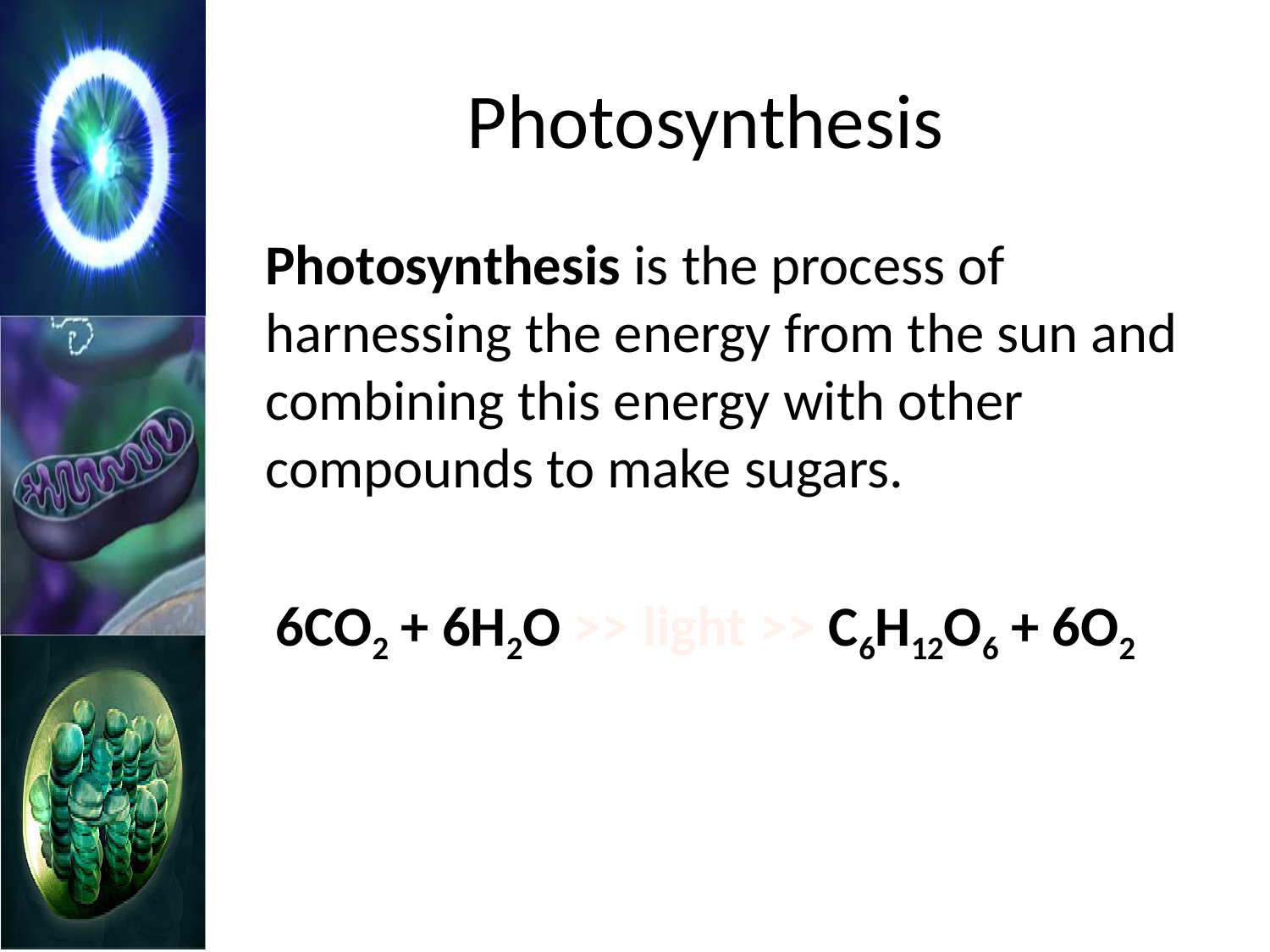

# Photosynthesis
	Photosynthesis is the process of harnessing the energy from the sun and combining this energy with other compounds to make sugars.

6CO2 + 6H2O >> light >> C6H12O6 + 6O2